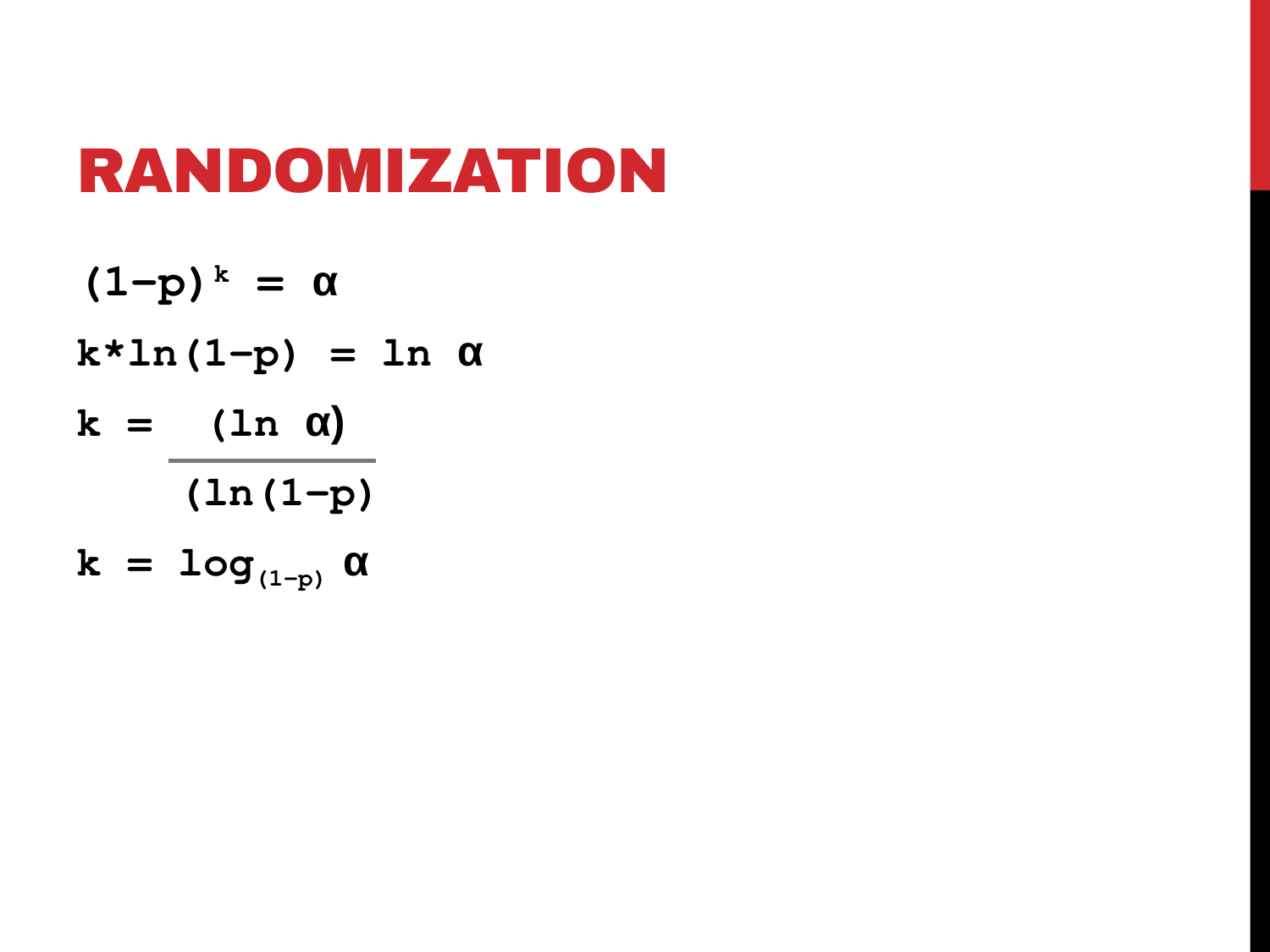

# Randomization
(1-p)k = α
k*ln(1-p) = ln α
k =  (ln α)
    (ln(1-p)
k = log(1-p) α